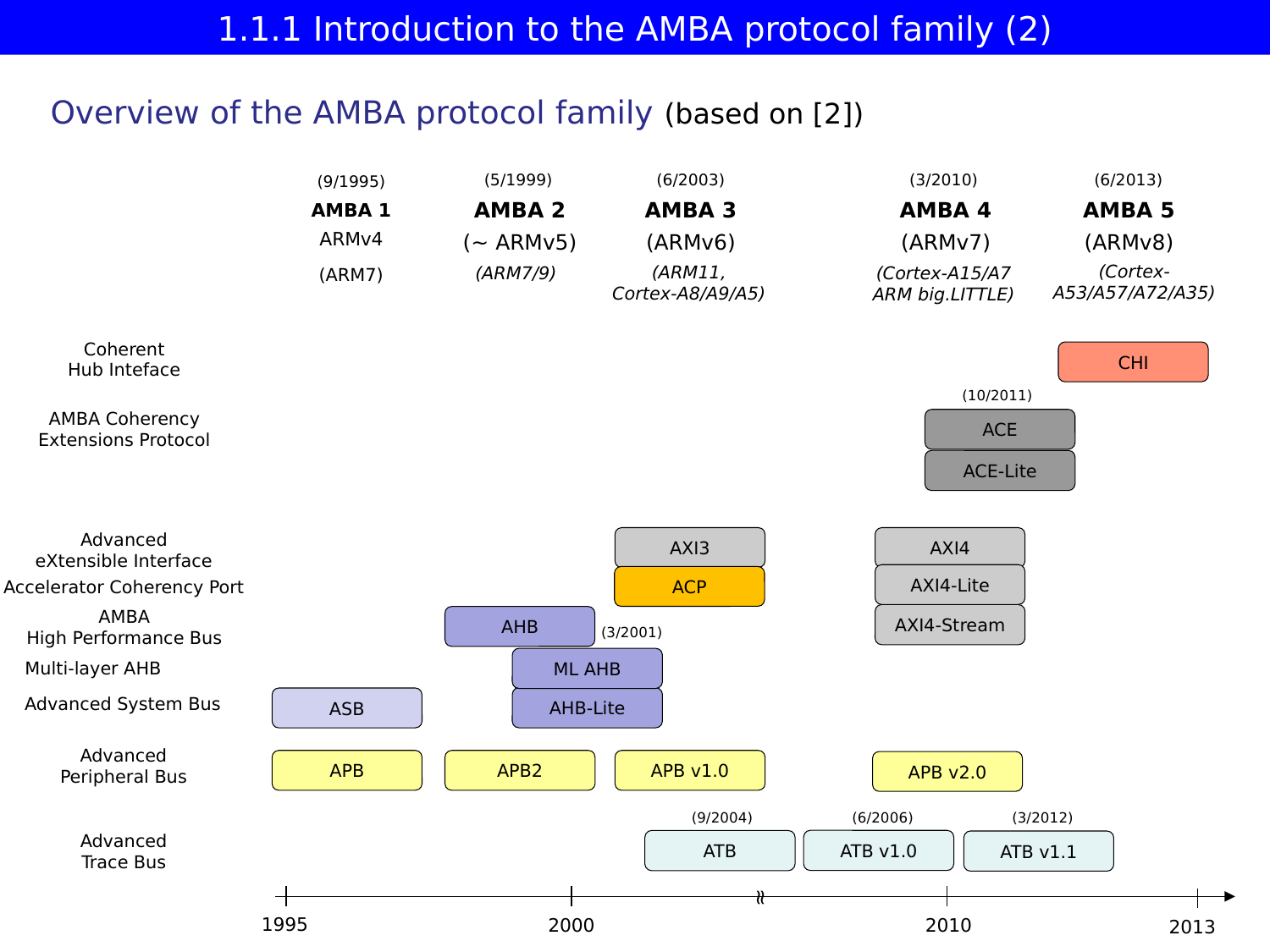

# 1.1.1 Introduction to the AMBA protocol family (2)
Overview of the AMBA protocol family (based on [2])
(5/1999)
(6/2003)
(3/2010)
(6/2013)
(9/1995)
AMBA 2
(~ ARMv5)
AMBA 3
(ARMv6)
AMBA 4
(ARMv7)
AMBA 5
(ARMv8)
AMBA 1
ARMv4
(Cortex-
A53/A57/A72/A35)
(ARM11,
Cortex-A8/A9/A5)
(Cortex-A15/A7
ARM big.LITTLE)
(ARM7/9)
(ARM7)
Coherent
Hub Inteface
CHI
(10/2011)
AMBA Coherency
Extensions Protocol
ACE
ACE-Lite
Advanced
eXtensible Interface
Accelerator Coherency Port
AXI3
AXI4
AXI4-Lite
ACP
AMBA
High Performance Bus
AXI4-Stream
AHB
(3/2001)
ML AHB
Multi-layer AHB
Advanced System Bus
AHB-Lite
ASB
Advanced
Peripheral Bus
APB
APB2
APB v1.0
APB v2.0
(3/2012)
(9/2004)
(6/2006)
Advanced
Trace Bus
ATB v1.0
ATB
ATB v1.1
≈
1995
2010
2000
2013